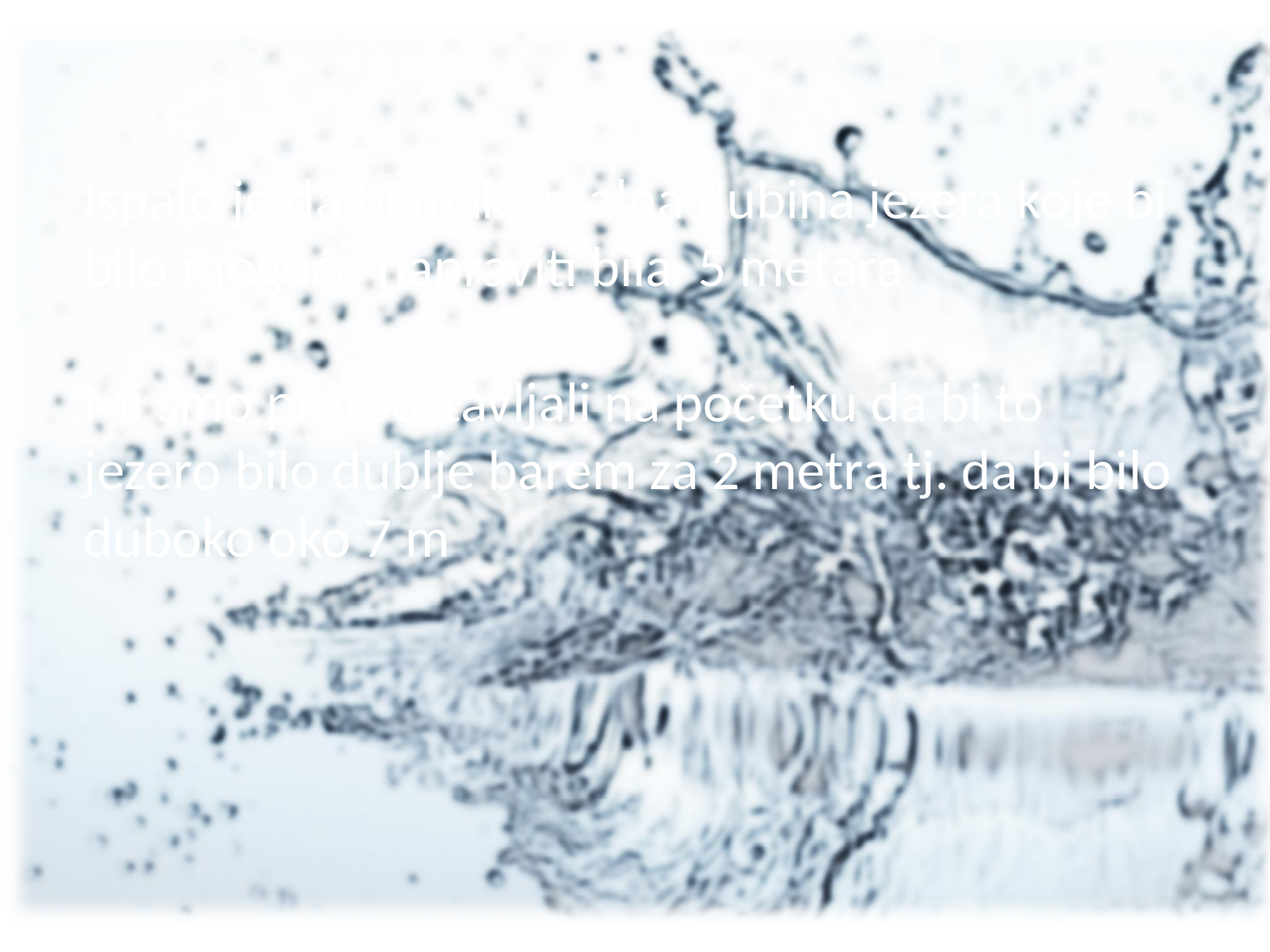

Ispalo je da bi maksimalna dubina jezera koje bi bilo moguće napraviti bila  5 metara

Mi smo pretpostavljali na početku da bi to jezero bilo dublje barem za 2 metra tj. da bi bilo duboko oko 7 m